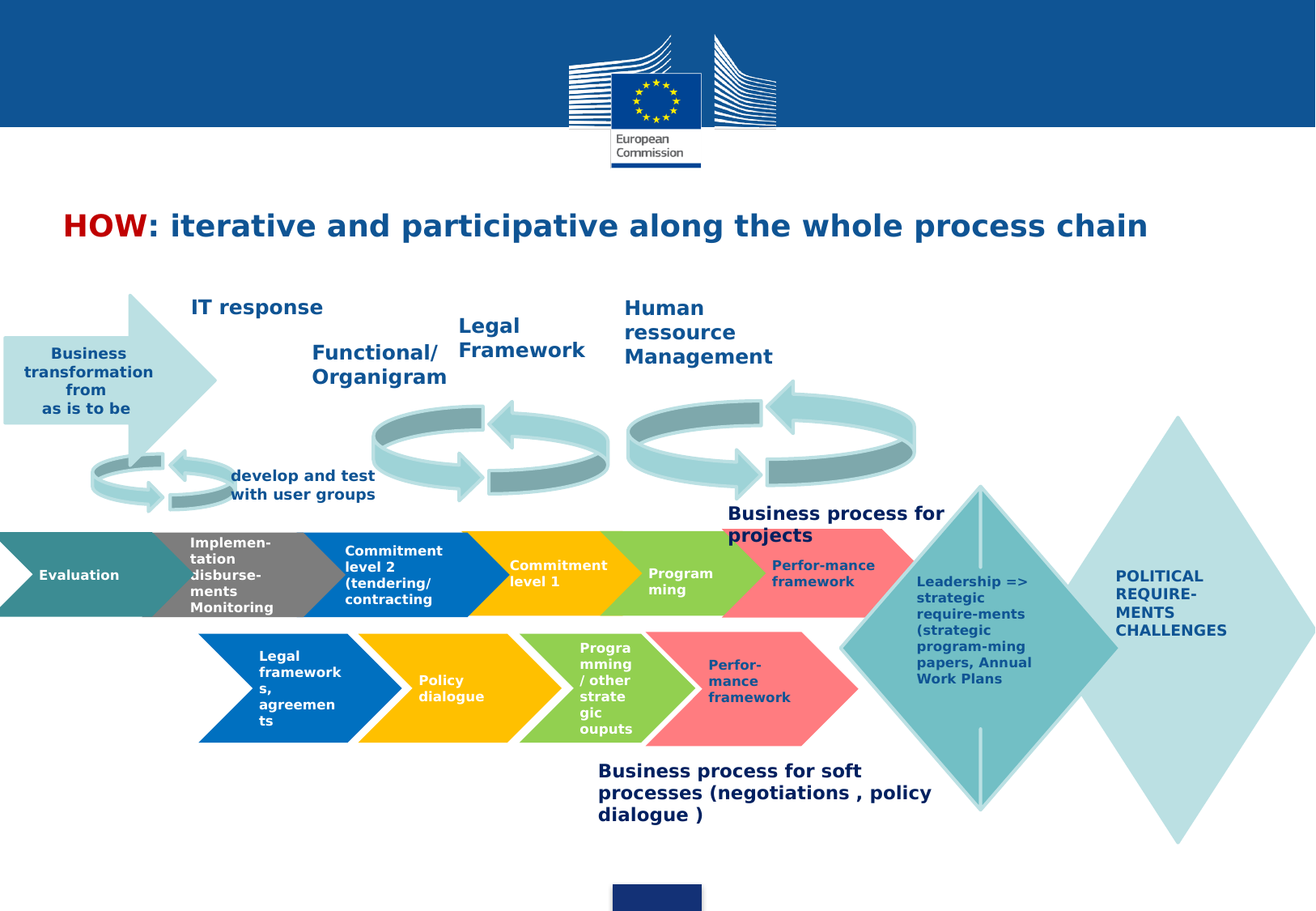

# HOW: iterative and participative along the whole process chain
IT response
Human ressource
Management
Business transformation from
as is to be
Legal Framework
Functional/
Organigram

POLITICAL REQUIRE-MENTS
CHALLENGES

develop and test with user groups
Leadership => strategic require-ments (strategic program-ming papers, Annual Work Plans

Business process for projects
Perfor-mance framework

 Programming
Commitment level 1

Evaluation
Implemen-tation disburse-ments
Monitoring
Commitment  level 2 (tendering/ contracting

Perfor-mance framework
 Programming/ other strategic ouputs
Legal frameworks, agreements
Policy dialogue
Business process for soft processes (negotiations , policy dialogue )